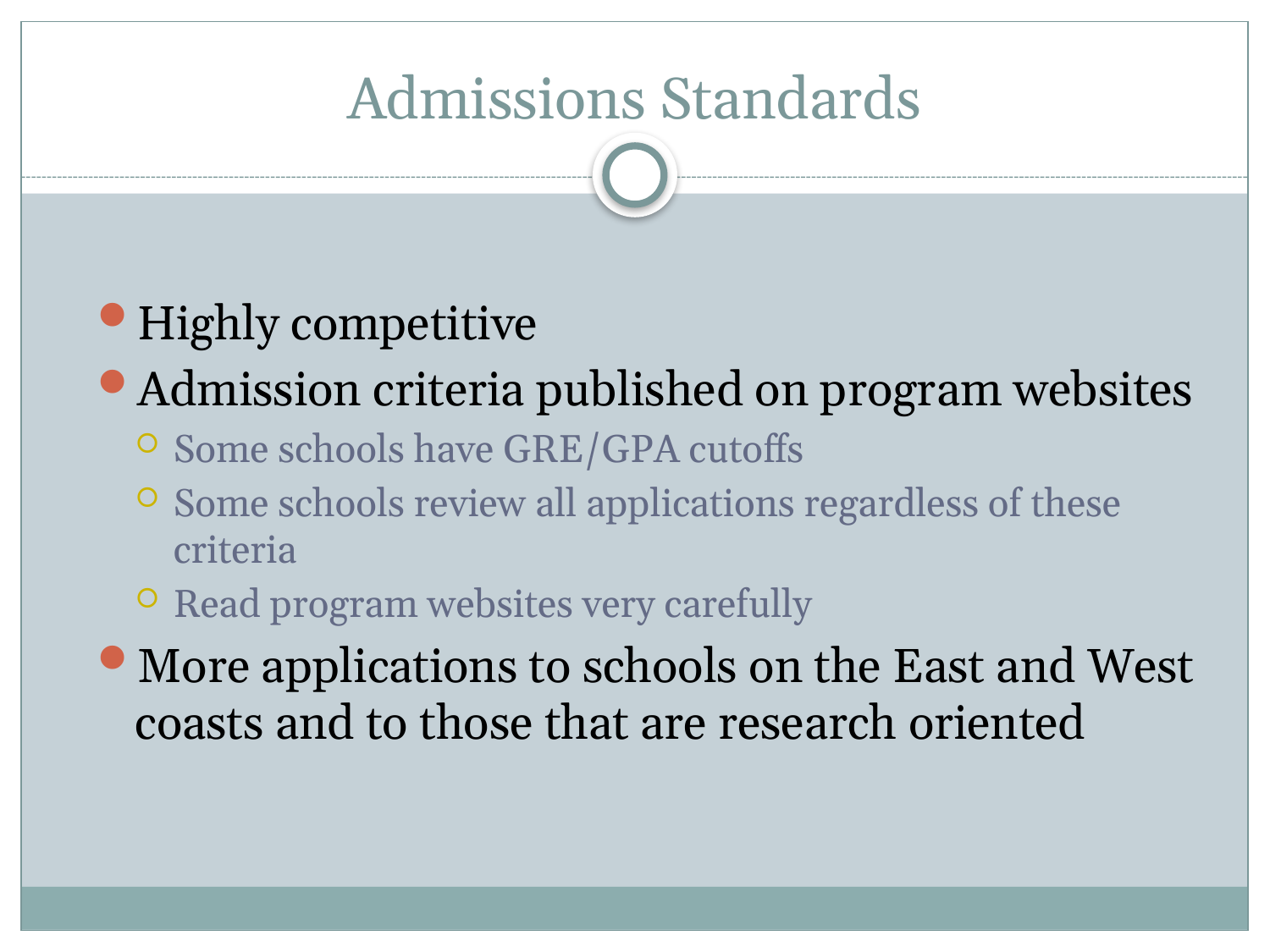

# Admissions Standards
Highly competitive
Admission criteria published on program websites
Some schools have GRE/GPA cutoffs
Some schools review all applications regardless of these criteria
Read program websites very carefully
More applications to schools on the East and West coasts and to those that are research oriented